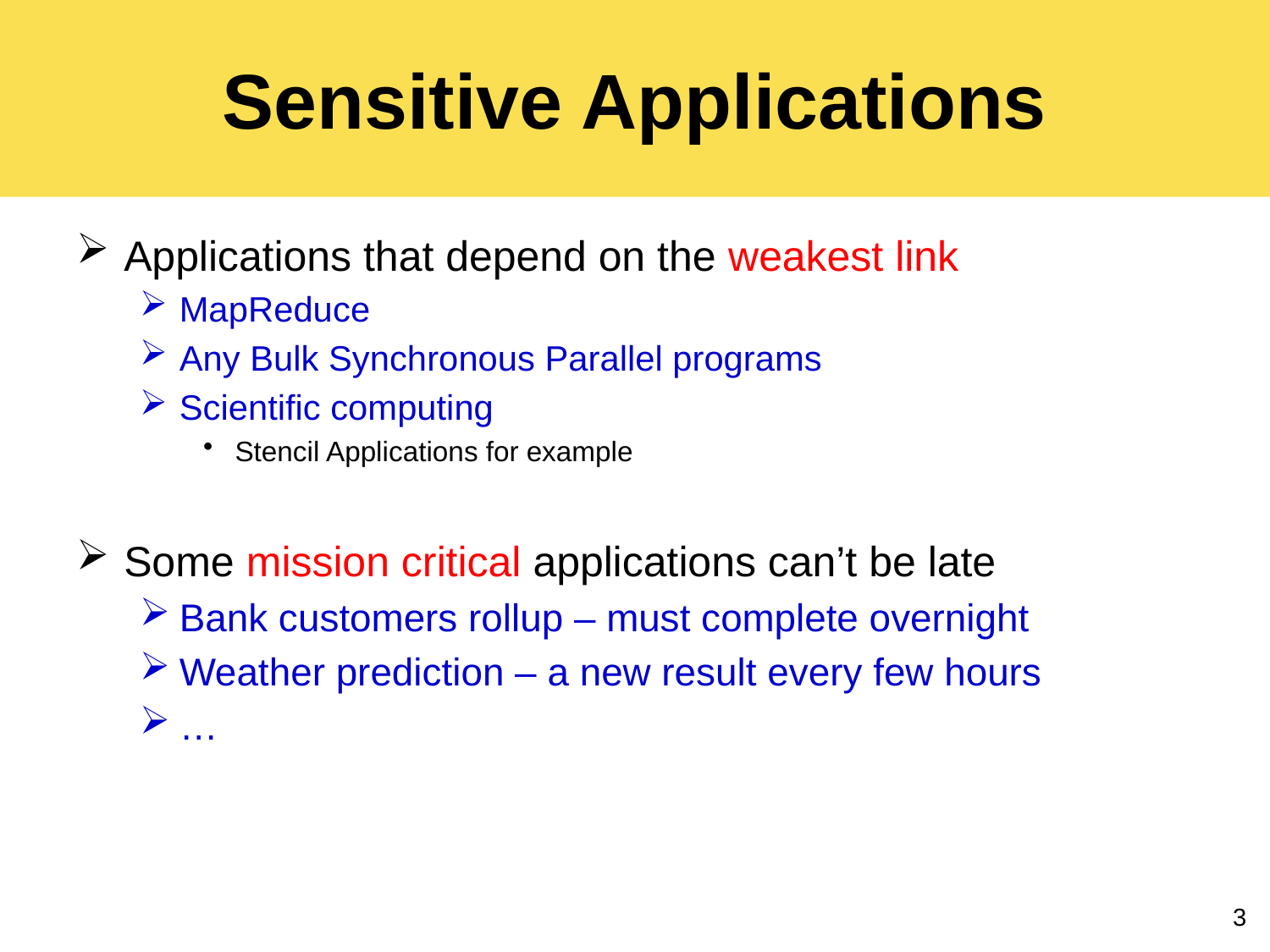

# Sensitive Applications
Applications that depend on the weakest link
MapReduce
Any Bulk Synchronous Parallel programs
Scientific computing
Stencil Applications for example

Some mission critical applications can’t be late
Bank customers rollup – must complete overnight
Weather prediction – a new result every few hours
…